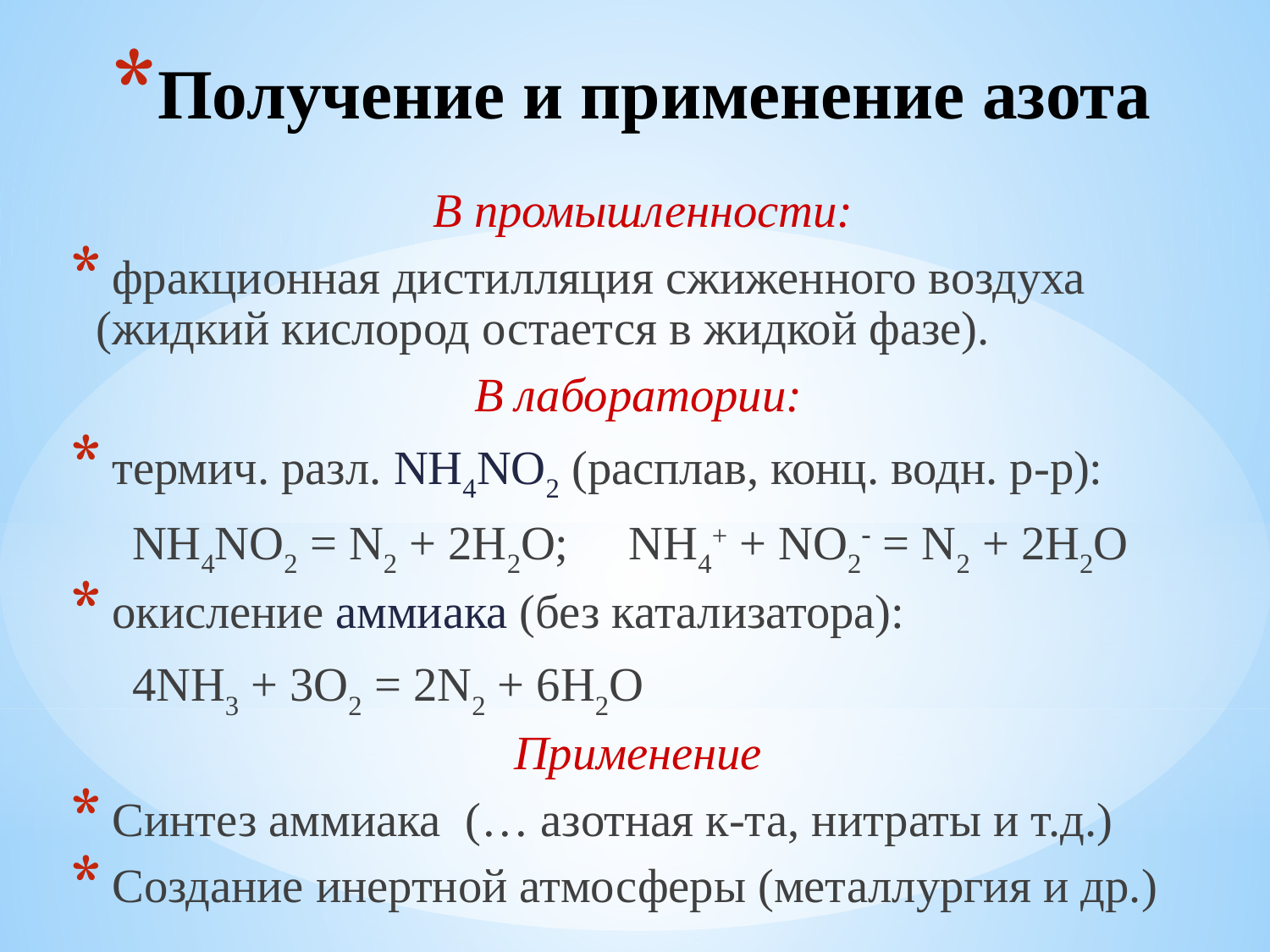

# Получение и применение азота
 В промышленности:
 фракционная дистилляция сжиженного воздуха (жидкий кислород остается в жидкой фазе).
В лаборатории:
 термич. разл. NH4NO2 (расплав, конц. водн. р-р):
     NH4NO2 = N2 + 2H2O;     NH4+ + NO2− = N2 + 2H2O
 окисление аммиака (без катализатора):
     4NH3 + 3O2 = 2N2 + 6H2O
Применение
 Синтез аммиака  (… азотная к-та, нитраты и т.д.)
 Создание инертной атмосферы (металлургия и др.)